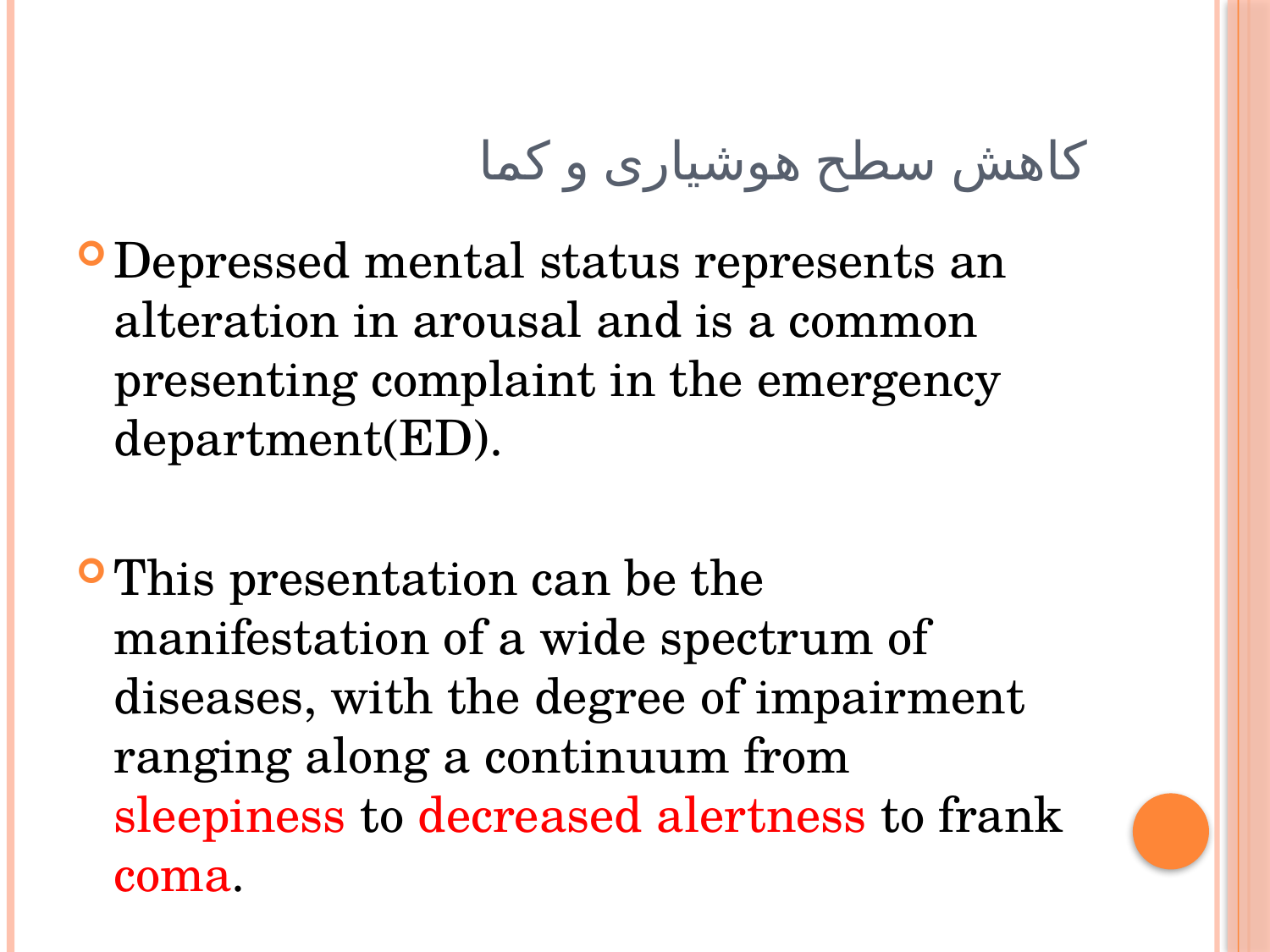

# کاهش سطح هوشیاری و کما
Depressed mental status represents an alteration in arousal and is a common presenting complaint in the emergency department(ED).

This presentation can be the manifestation of a wide spectrum of diseases, with the degree of impairment ranging along a continuum from sleepiness to decreased alertness to frank coma.